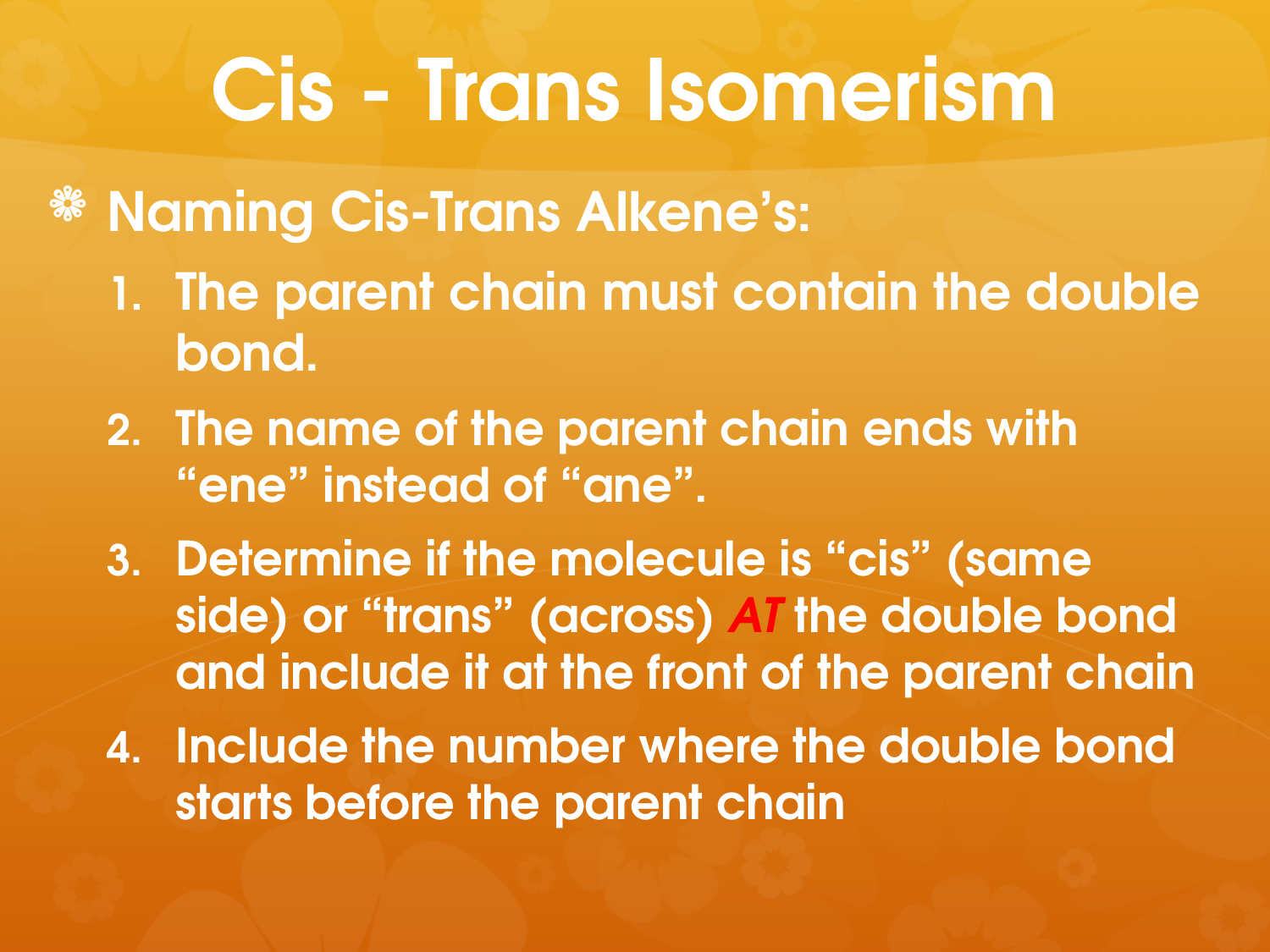

# Cis - Trans Isomerism
Naming Cis-Trans Alkene’s:
The parent chain must contain the double bond.
The name of the parent chain ends with “ene” instead of “ane”.
Determine if the molecule is “cis” (same side) or “trans” (across) AT the double bond and include it at the front of the parent chain
Include the number where the double bond starts before the parent chain